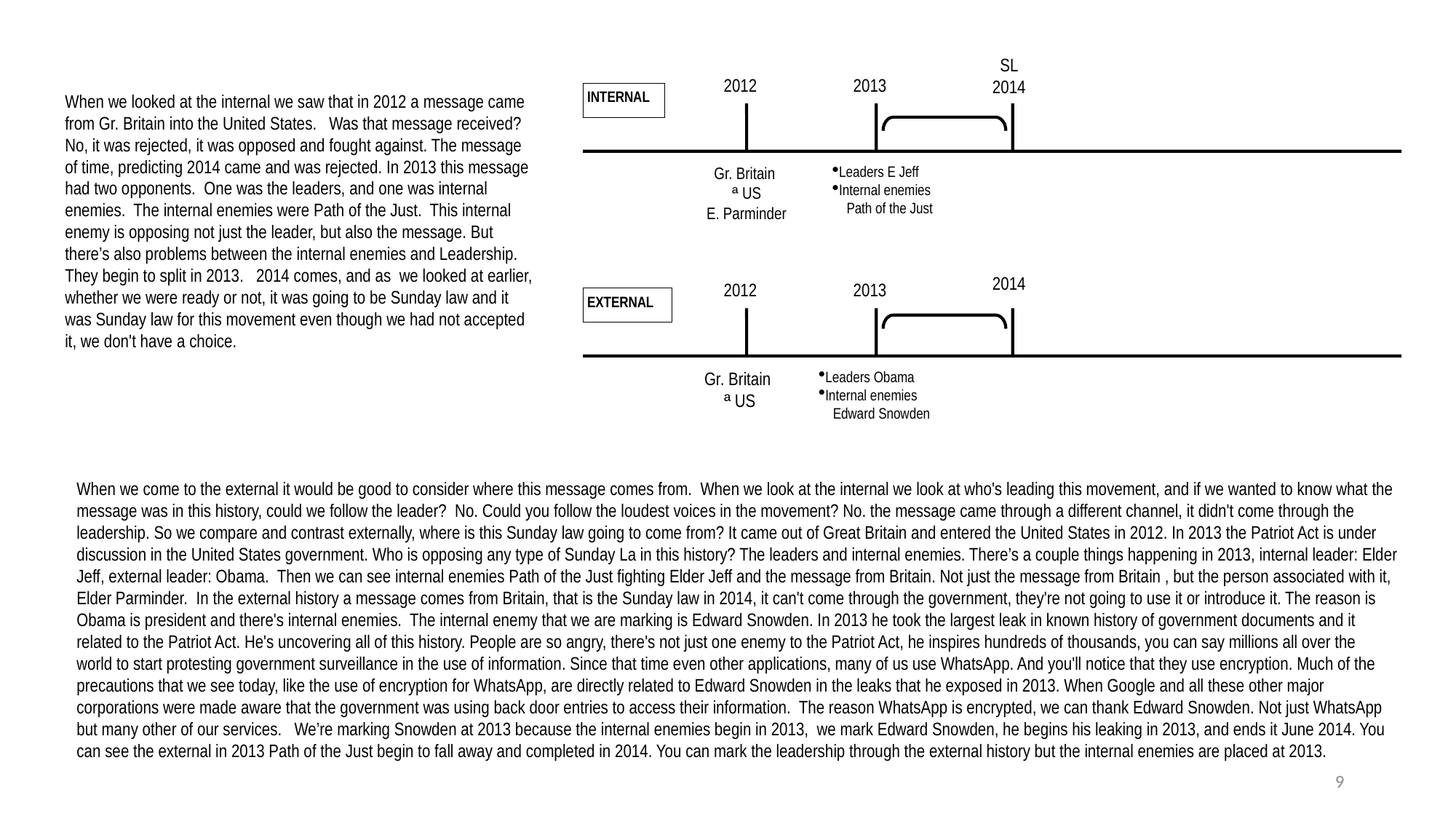

SL
2014

2012
2013

INTERNAL
When we looked at the internal we saw that in 2012 a message came from Gr. Britain into the United States.   Was that message received?  No, it was rejected, it was opposed and fought against. The message of time, predicting 2014 came and was rejected. In 2013 this message had two opponents.  One was the leaders, and one was internal enemies.  The internal enemies were Path of the Just.  This internal enemy is opposing not just the leader, but also the message. But there’s also problems between the internal enemies and Leadership.   They begin to split in 2013.   2014 comes, and as  we looked at earlier, whether we were ready or not, it was going to be Sunday law and it was Sunday law for this movement even though we had not accepted it, we don't have a choice.

Gr. Britain
ª US
E. Parminder
Leaders E Jeff
Internal enemies
    Path of the Just

2014
2012
2013

EXTERNAL

Gr. Britain
ª US
Leaders Obama
Internal enemies
    Edward Snowden
When we come to the external it would be good to consider where this message comes from.  When we look at the internal we look at who's leading this movement, and if we wanted to know what the message was in this history, could we follow the leader?  No. Could you follow the loudest voices in the movement? No. the message came through a different channel, it didn't come through the leadership. So we compare and contrast externally, where is this Sunday law going to come from? It came out of Great Britain and entered the United States in 2012. In 2013 the Patriot Act is under discussion in the United States government. Who is opposing any type of Sunday La in this history? The leaders and internal enemies. There’s a couple things happening in 2013, internal leader: Elder Jeff, external leader: Obama.  Then we can see internal enemies Path of the Just fighting Elder Jeff and the message from Britain. Not just the message from Britain , but the person associated with it, Elder Parminder.  In the external history a message comes from Britain, that is the Sunday law in 2014, it can't come through the government, they're not going to use it or introduce it. The reason is Obama is president and there's internal enemies.  The internal enemy that we are marking is Edward Snowden. In 2013 he took the largest leak in known history of government documents and it related to the Patriot Act. He's uncovering all of this history. People are so angry, there's not just one enemy to the Patriot Act, he inspires hundreds of thousands, you can say millions all over the world to start protesting government surveillance in the use of information. Since that time even other applications, many of us use WhatsApp. And you'll notice that they use encryption. Much of the precautions that we see today, like the use of encryption for WhatsApp, are directly related to Edward Snowden in the leaks that he exposed in 2013. When Google and all these other major corporations were made aware that the government was using back door entries to access their information.  The reason WhatsApp is encrypted, we can thank Edward Snowden. Not just WhatsApp but many other of our services.   We’re marking Snowden at 2013 because the internal enemies begin in 2013,  we mark Edward Snowden, he begins his leaking in 2013, and ends it June 2014. You can see the external in 2013 Path of the Just begin to fall away and completed in 2014. You can mark the leadership through the external history but the internal enemies are placed at 2013.
9